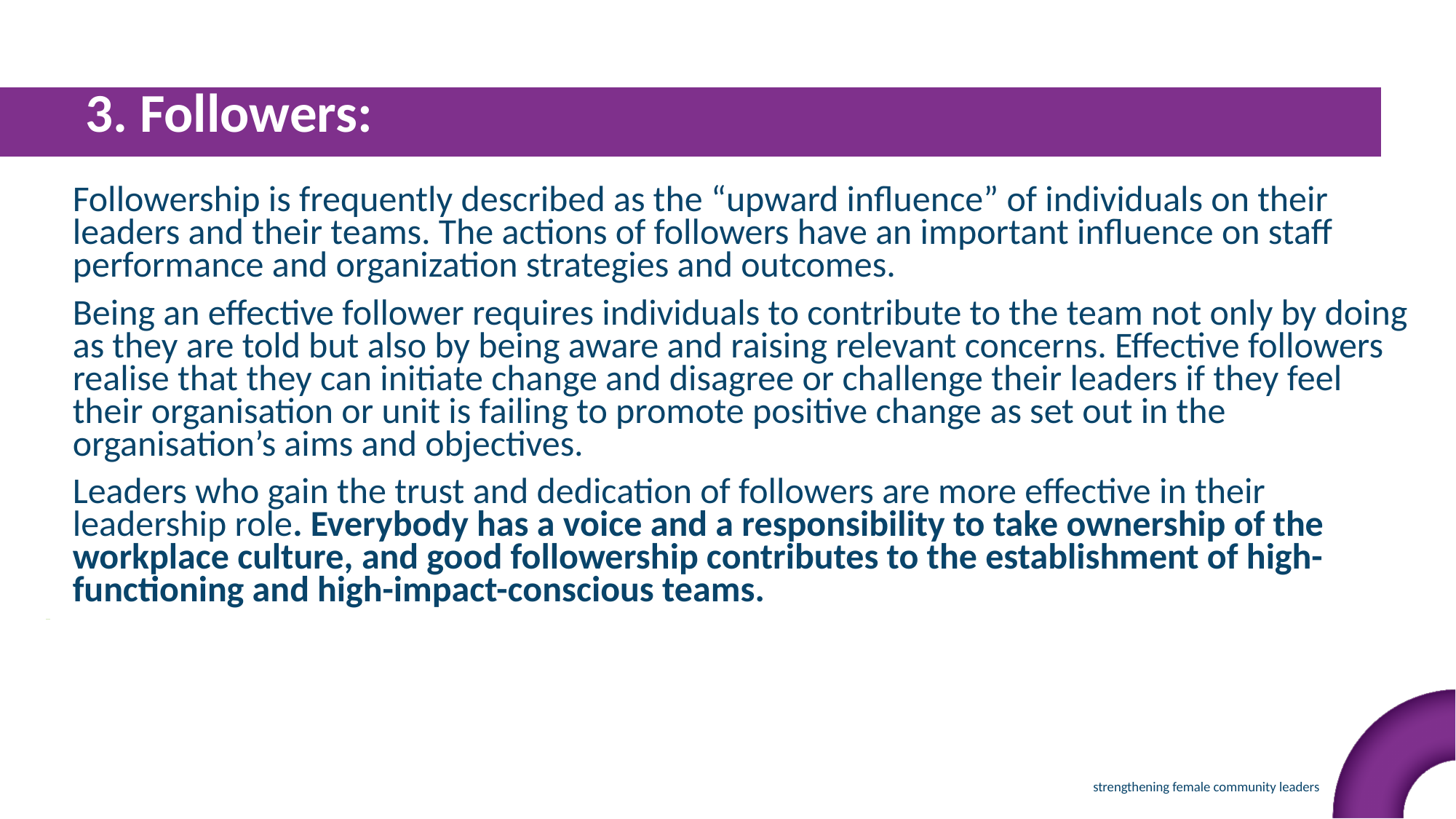

3. Followers:
Followership is frequently described as the “upward influence” of individuals on their leaders and their teams. The actions of followers have an important influence on staff performance and organization strategies and outcomes.
Being an effective follower requires individuals to contribute to the team not only by doing as they are told but also by being aware and raising relevant concerns. Effective followers realise that they can initiate change and disagree or challenge their leaders if they feel their organisation or unit is failing to promote positive change as set out in the organisation’s aims and objectives.
Leaders who gain the trust and dedication of followers are more effective in their leadership role. Everybody has a voice and a responsibility to take ownership of the workplace culture, and good followership contributes to the establishment of high-functioning and high-impact-conscious teams.